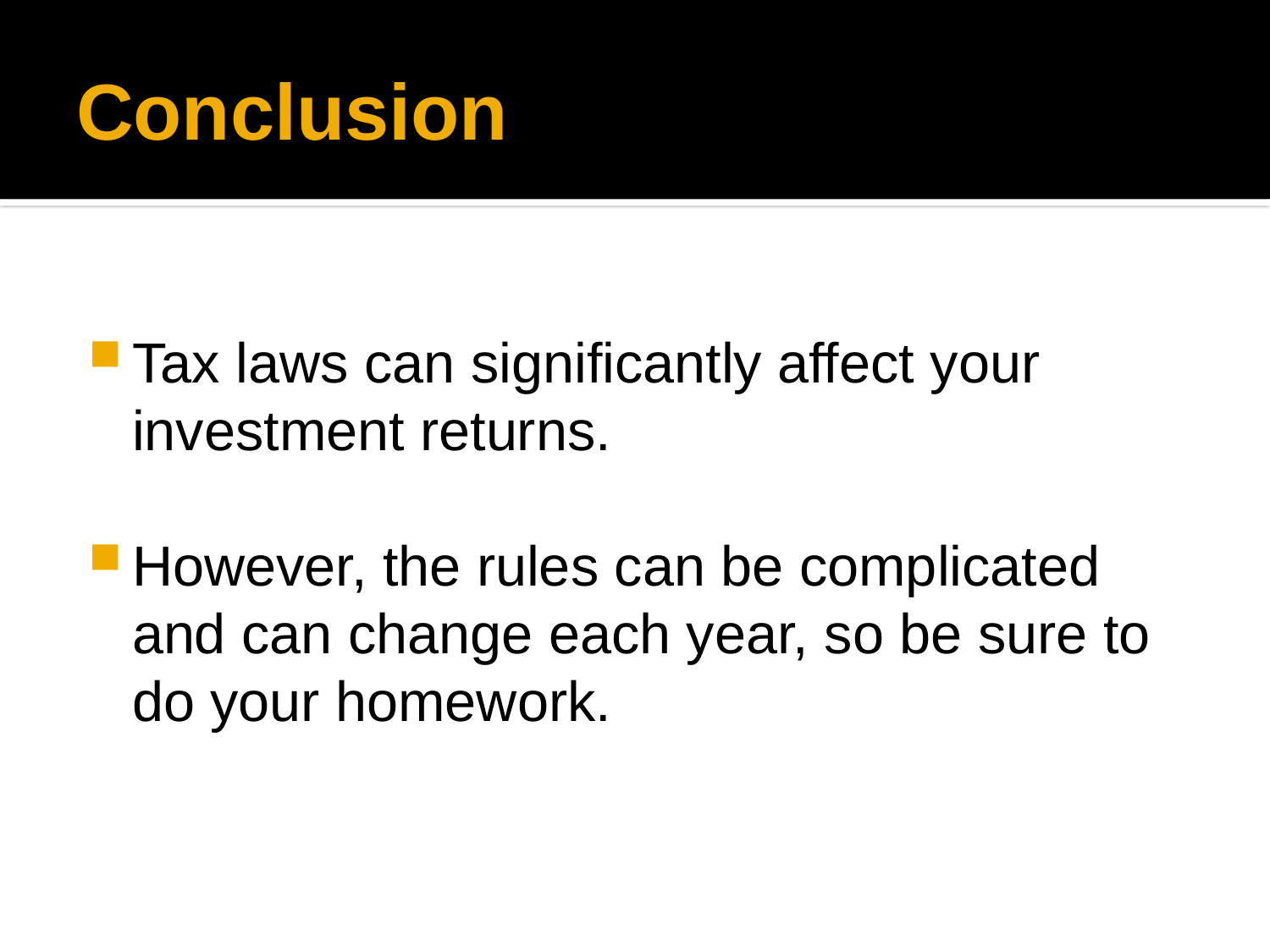

# Conclusion

Tax laws can significantly affect your investment returns.

However, the rules can be complicated and can change each year, so be sure to do your homework.